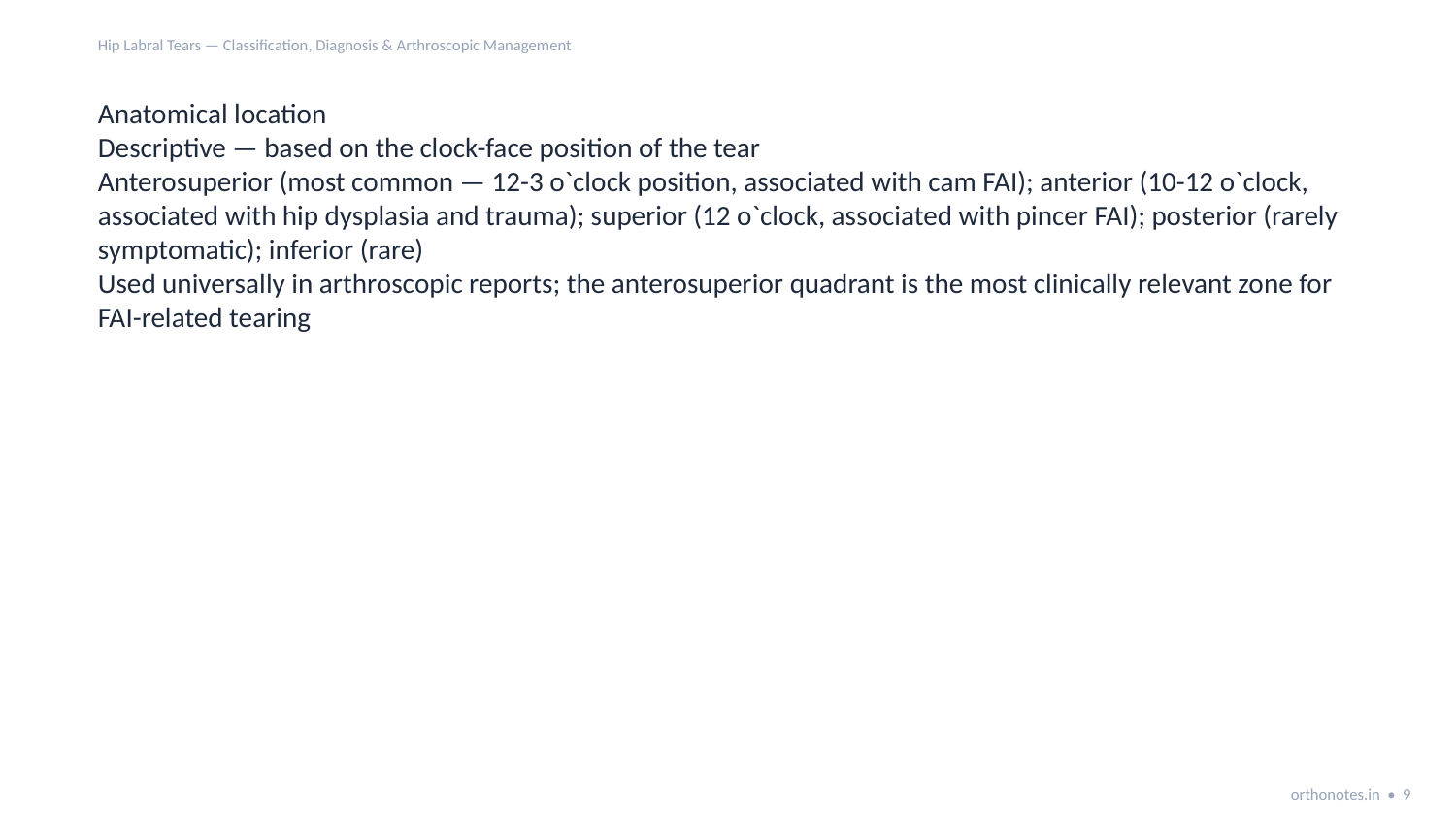

Hip Labral Tears — Classification, Diagnosis & Arthroscopic Management
Anatomical location
Descriptive — based on the clock-face position of the tear
Anterosuperior (most common — 12-3 o`clock position, associated with cam FAI); anterior (10-12 o`clock, associated with hip dysplasia and trauma); superior (12 o`clock, associated with pincer FAI); posterior (rarely symptomatic); inferior (rare)
Used universally in arthroscopic reports; the anterosuperior quadrant is the most clinically relevant zone for FAI-related tearing
orthonotes.in  •  9